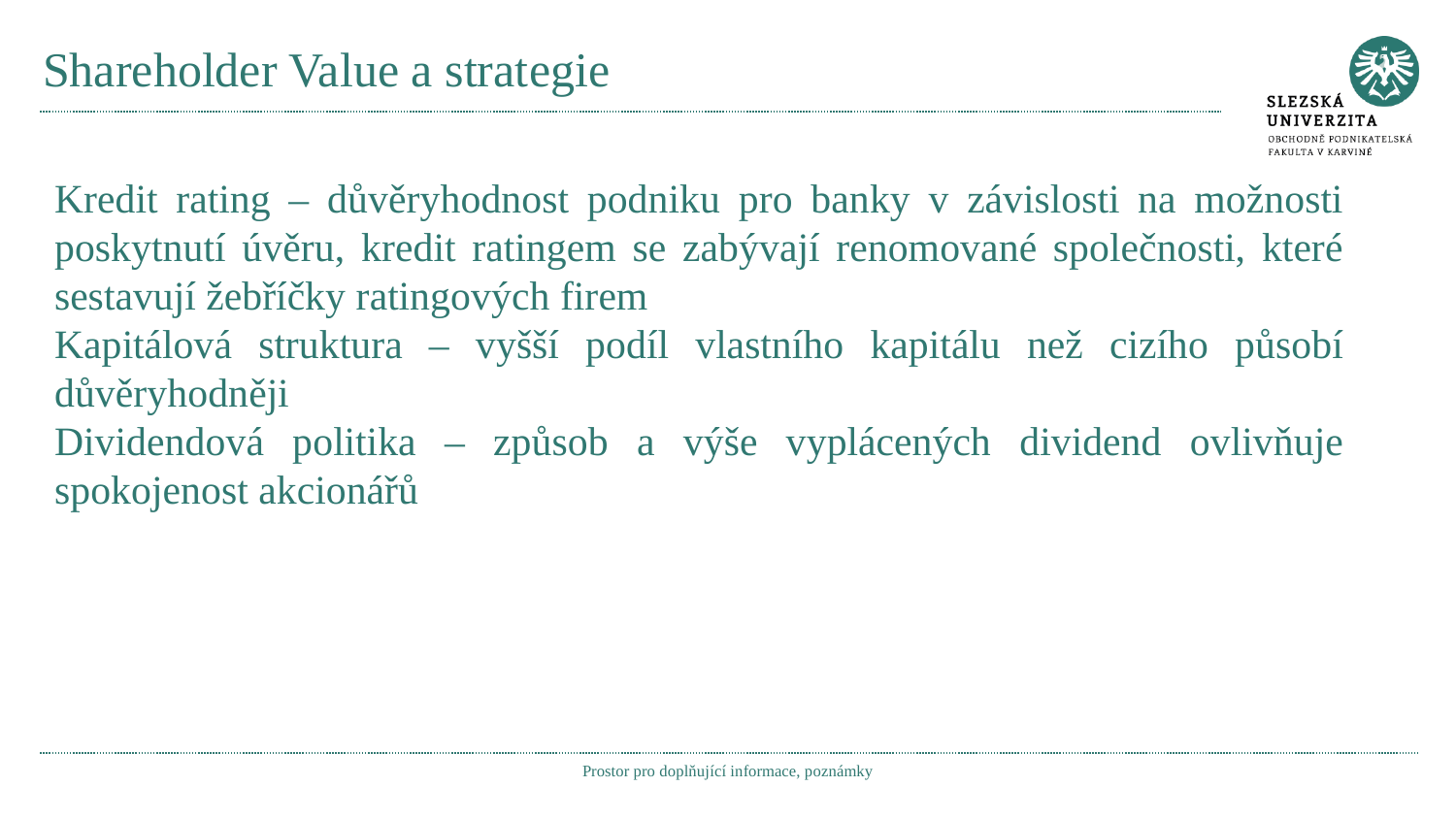

# Shareholder Value a strategie
Kredit rating – důvěryhodnost podniku pro banky v závislosti na možnosti poskytnutí úvěru, kredit ratingem se zabývají renomované společnosti, které sestavují žebříčky ratingových firem
Kapitálová struktura – vyšší podíl vlastního kapitálu než cizího působí důvěryhodněji
Dividendová politika – způsob a výše vyplácených dividend ovlivňuje spokojenost akcionářů
Prostor pro doplňující informace, poznámky